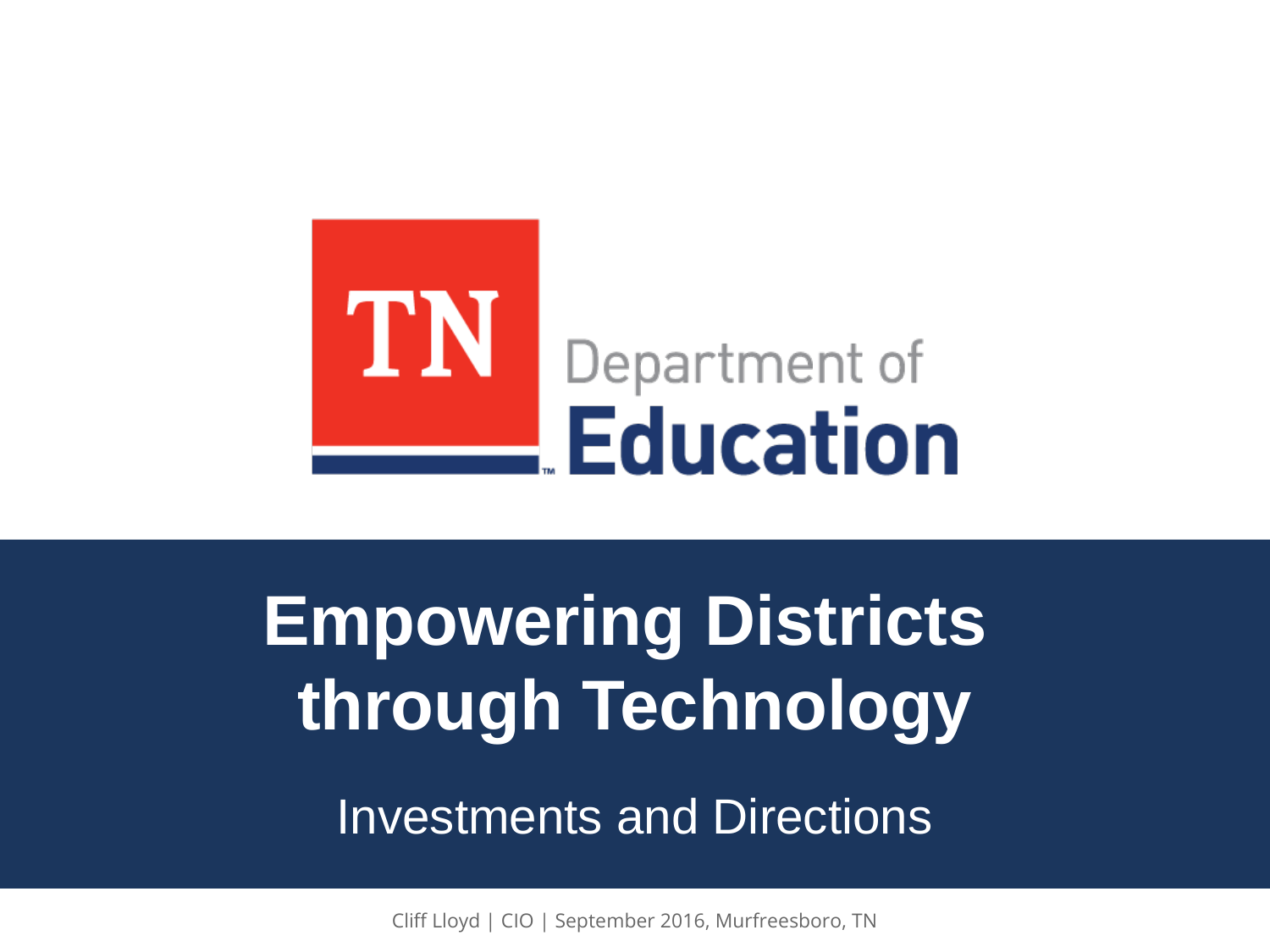

# Empowering Districts through Technology
Investments and Directions
Cliff Lloyd | CIO | September 2016, Murfreesboro, TN